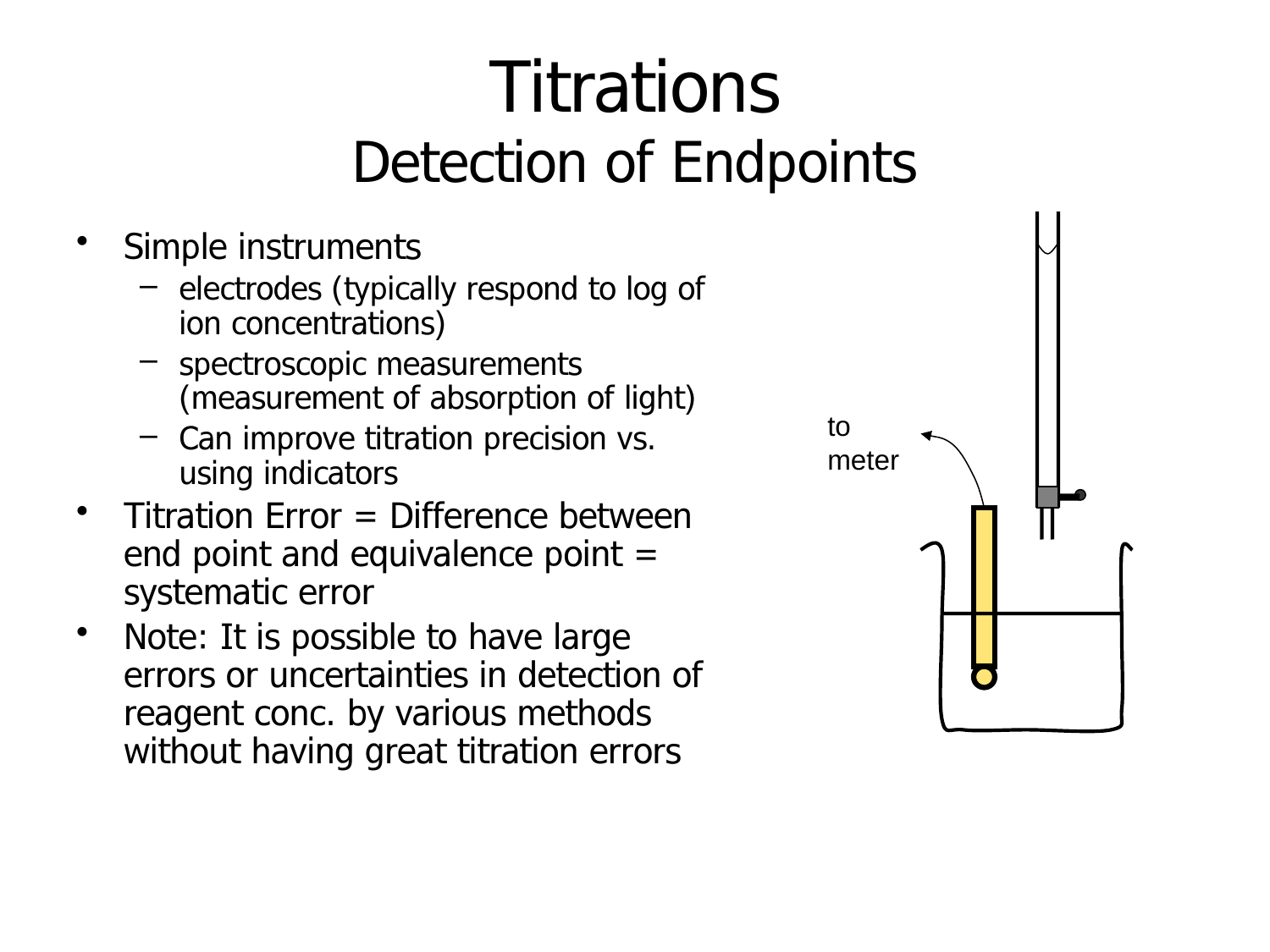

# Titrations Detection of Endpoints

Simple instruments
electrodes (typically respond to log of ion concentrations)
spectroscopic measurements (measurement of absorption of light)
Can improve titration precision vs. using indicators
Titration Error = Difference between end point and equivalence point = systematic error
Note: It is possible to have large errors or uncertainties in detection of reagent conc. by various methods without having great titration errors

to meter